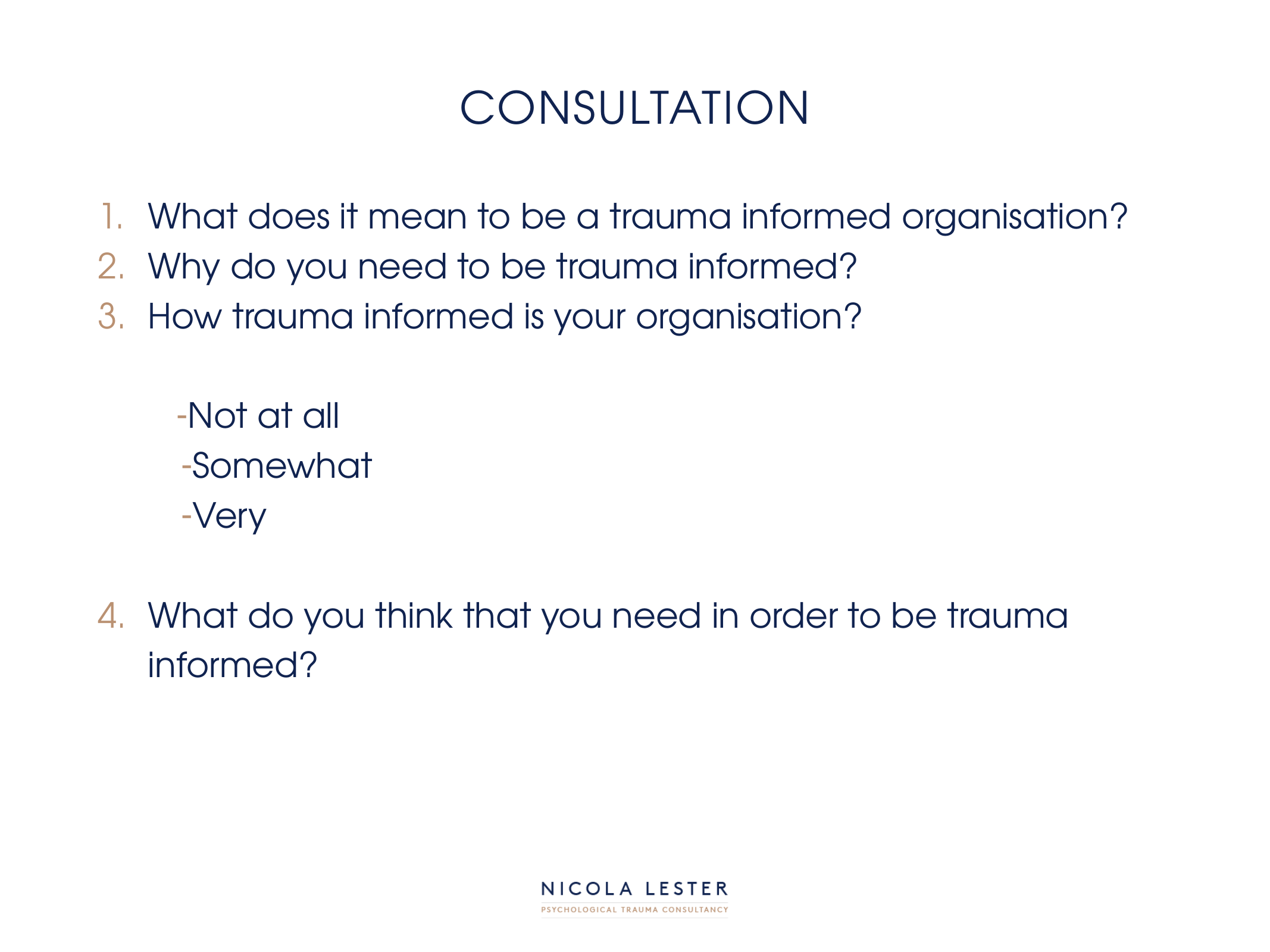

# consultation
What does it mean to be a trauma informed organisation?
Why do you need to be trauma informed?
How trauma informed is your organisation?

Not at all
Somewhat
Very

What do you think that you need in order to be trauma informed?